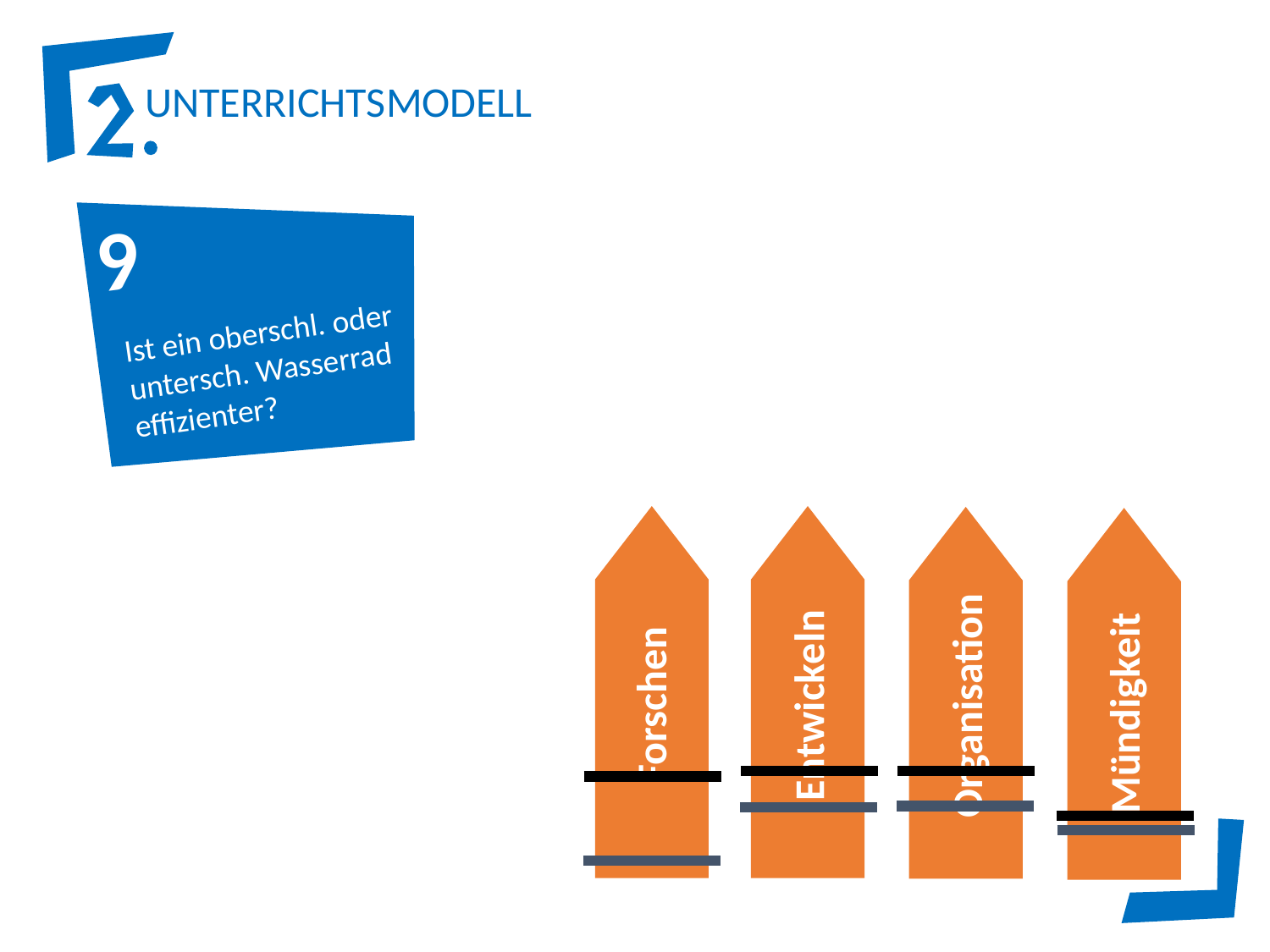

9
Ist ein oberschl. oder untersch. Wasserrad effizienter?

Forschen
Entwickeln
Organisation
Mündigkeit